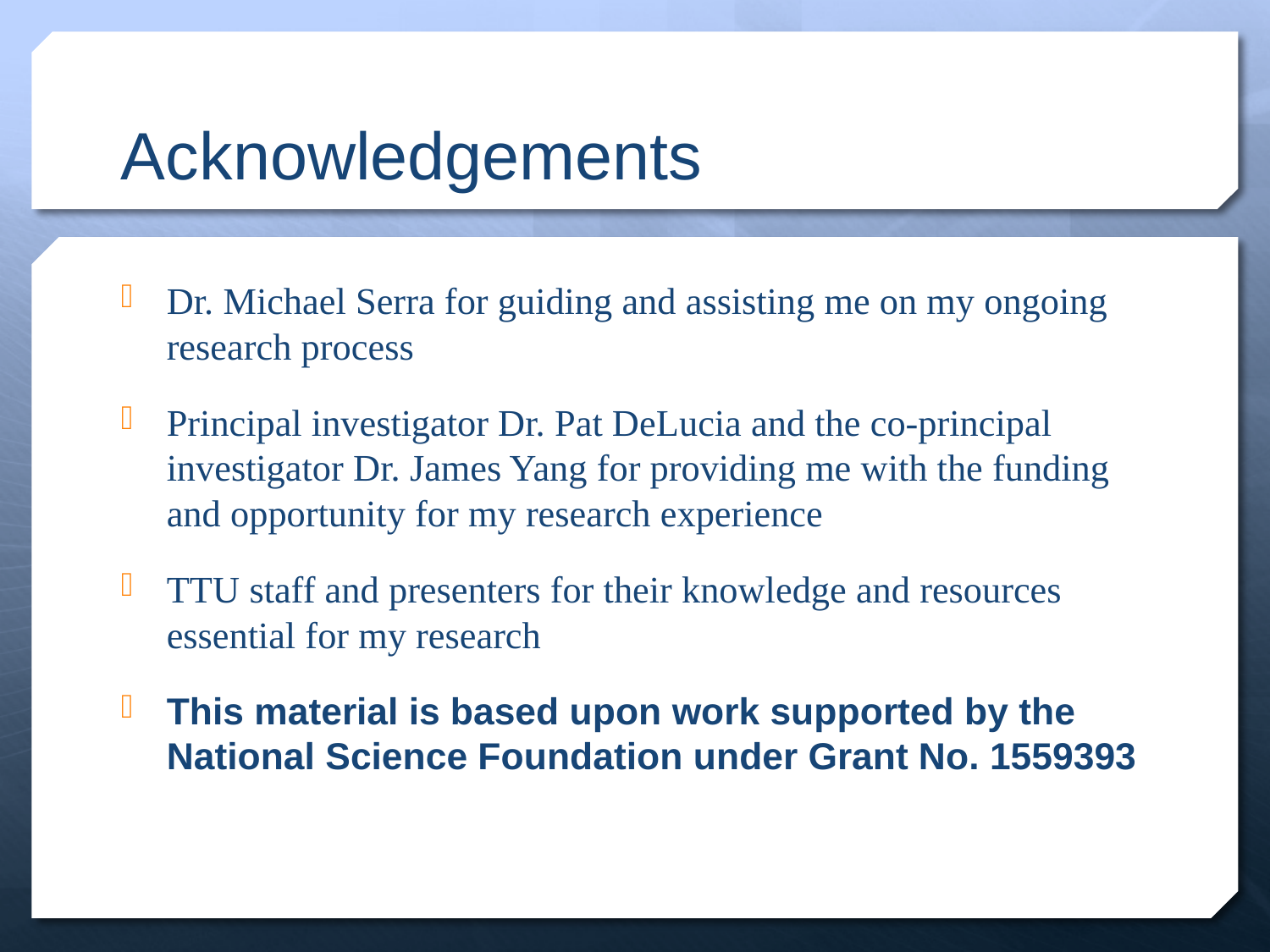

# Acknowledgements
Dr. Michael Serra for guiding and assisting me on my ongoing research process
Principal investigator Dr. Pat DeLucia and the co-principal investigator Dr. James Yang for providing me with the funding and opportunity for my research experience
TTU staff and presenters for their knowledge and resources essential for my research
This material is based upon work supported by the National Science Foundation under Grant No. 1559393